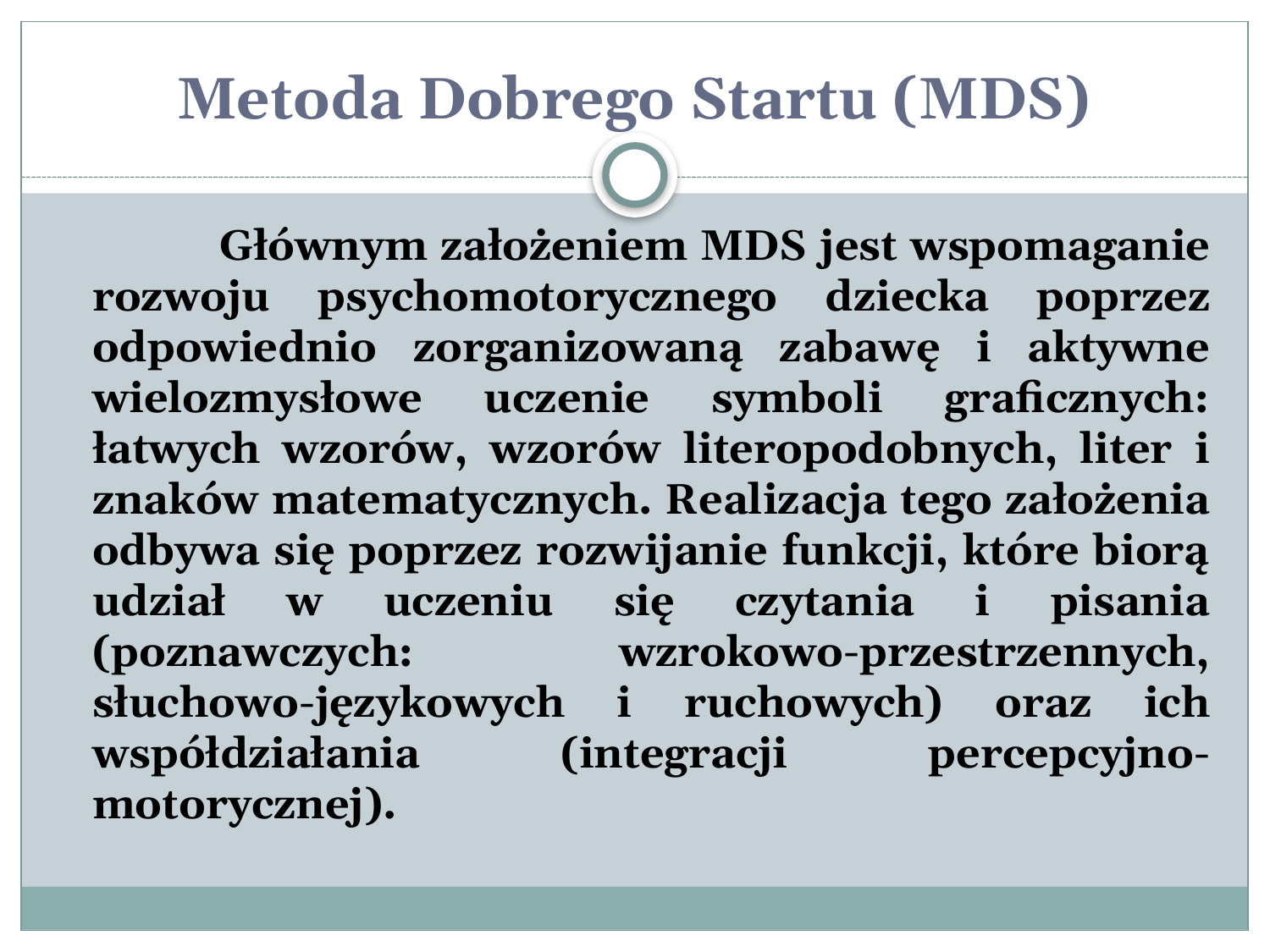

# Metoda Dobrego Startu (MDS)
		Głównym założeniem MDS jest wspomaganie rozwoju psychomotorycznego dziecka poprzez odpowiednio zorganizowaną zabawę i aktywne wielozmysłowe uczenie symboli graficznych: łatwych wzorów, wzorów literopodobnych, liter i znaków matematycznych. Realizacja tego założenia odbywa się poprzez rozwijanie funkcji, które biorą udział w uczeniu się czytania i pisania (poznawczych: wzrokowo-przestrzennych, słuchowo-językowych i ruchowych) oraz ich współdziałania (integracji percepcyjno-motorycznej).